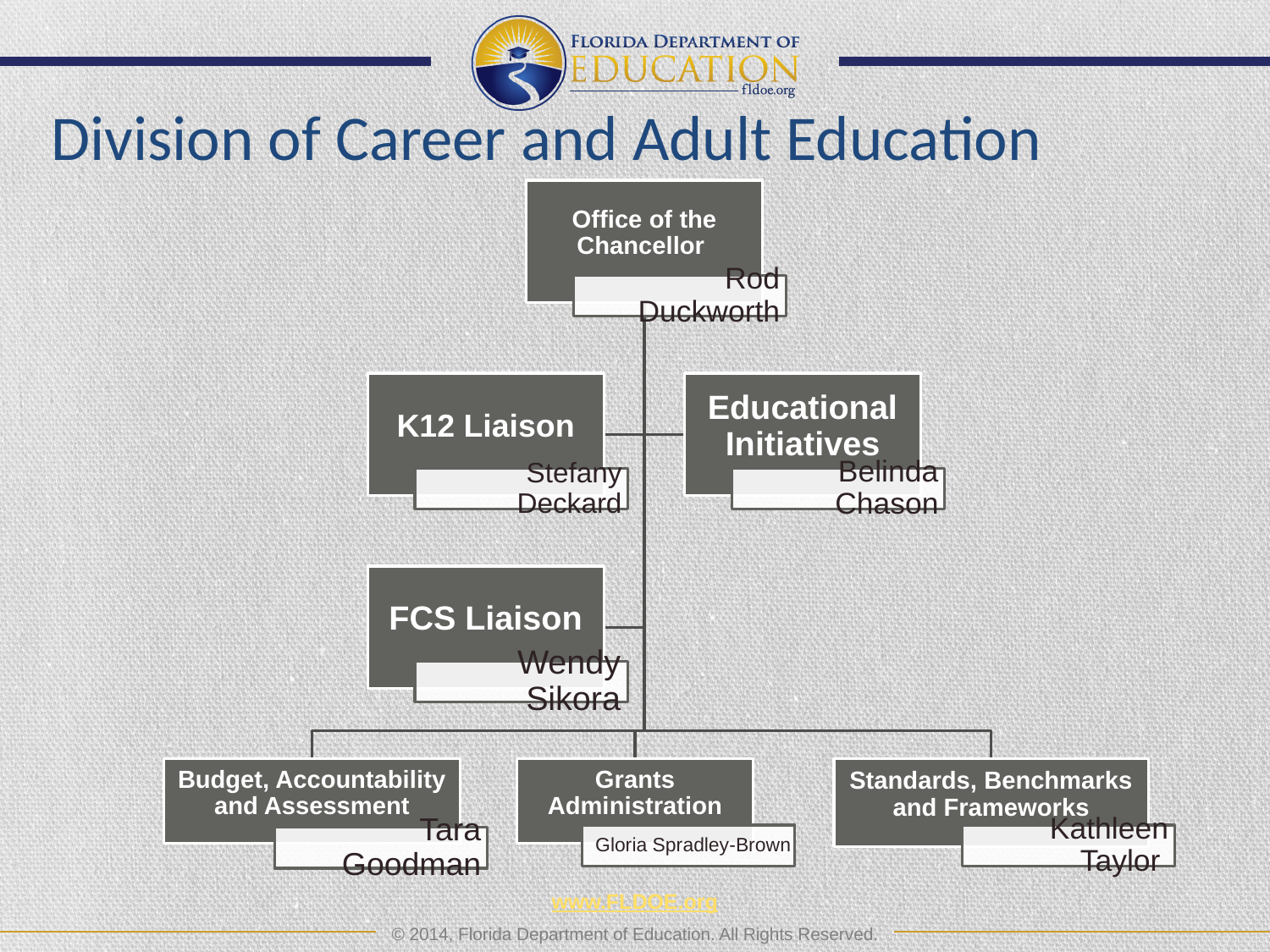

# Division of Career and Adult Education
Office of the Chancellor
Rod Duckworth
Budget, Accountability and Assessment
Tara Goodman
Grants Administration
Gloria Spradley-Brown
Standards, Benchmarks and Frameworks
Kathleen Taylor
K12 Liaison
Stefany Deckard
Educational Initiatives
Belinda Chason
FCS Liaison
Wendy Sikora